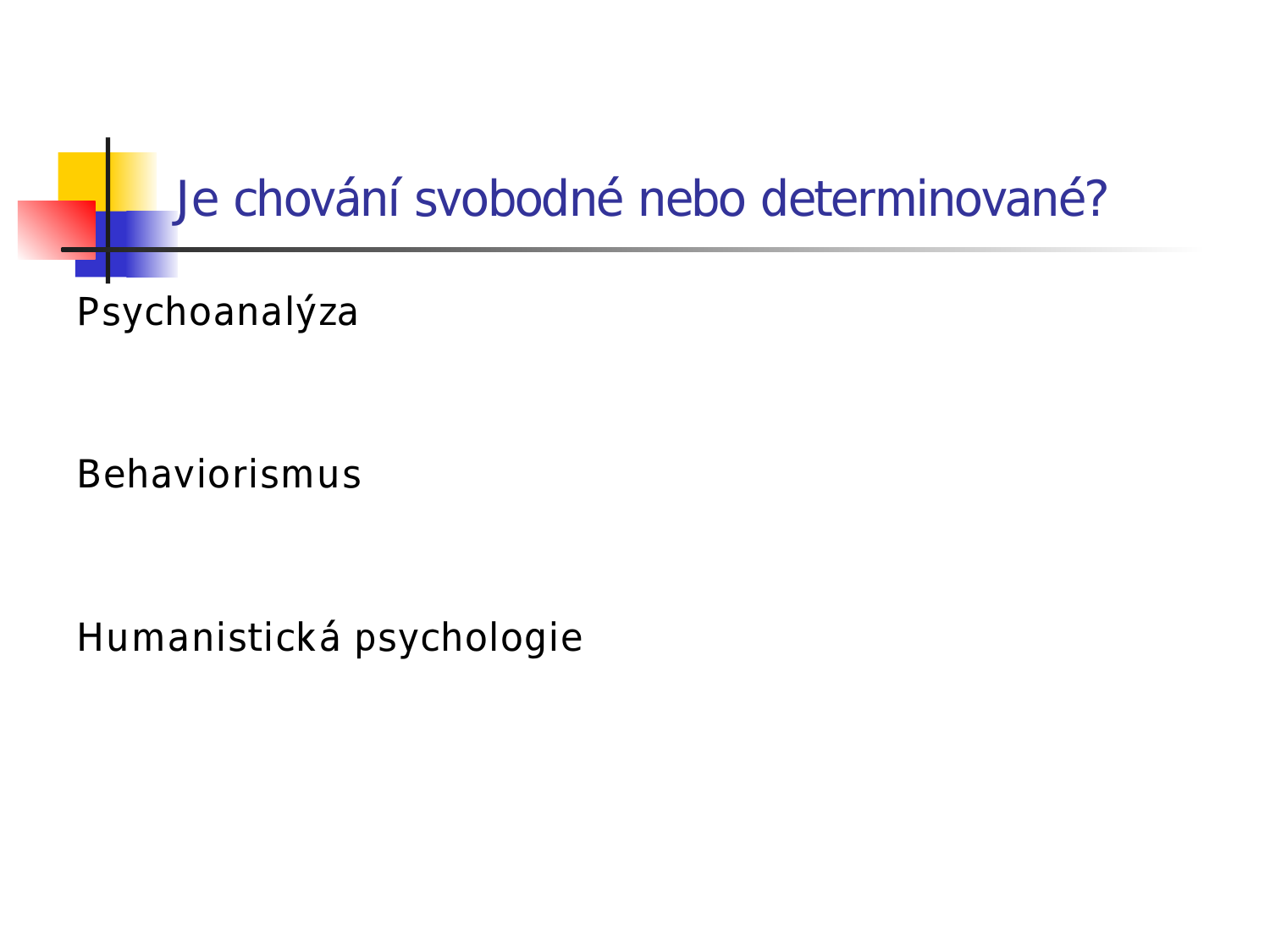

# Je chování svobodné nebo determinované?
Psychoanalýza

Behaviorismus

Humanistická psychologie